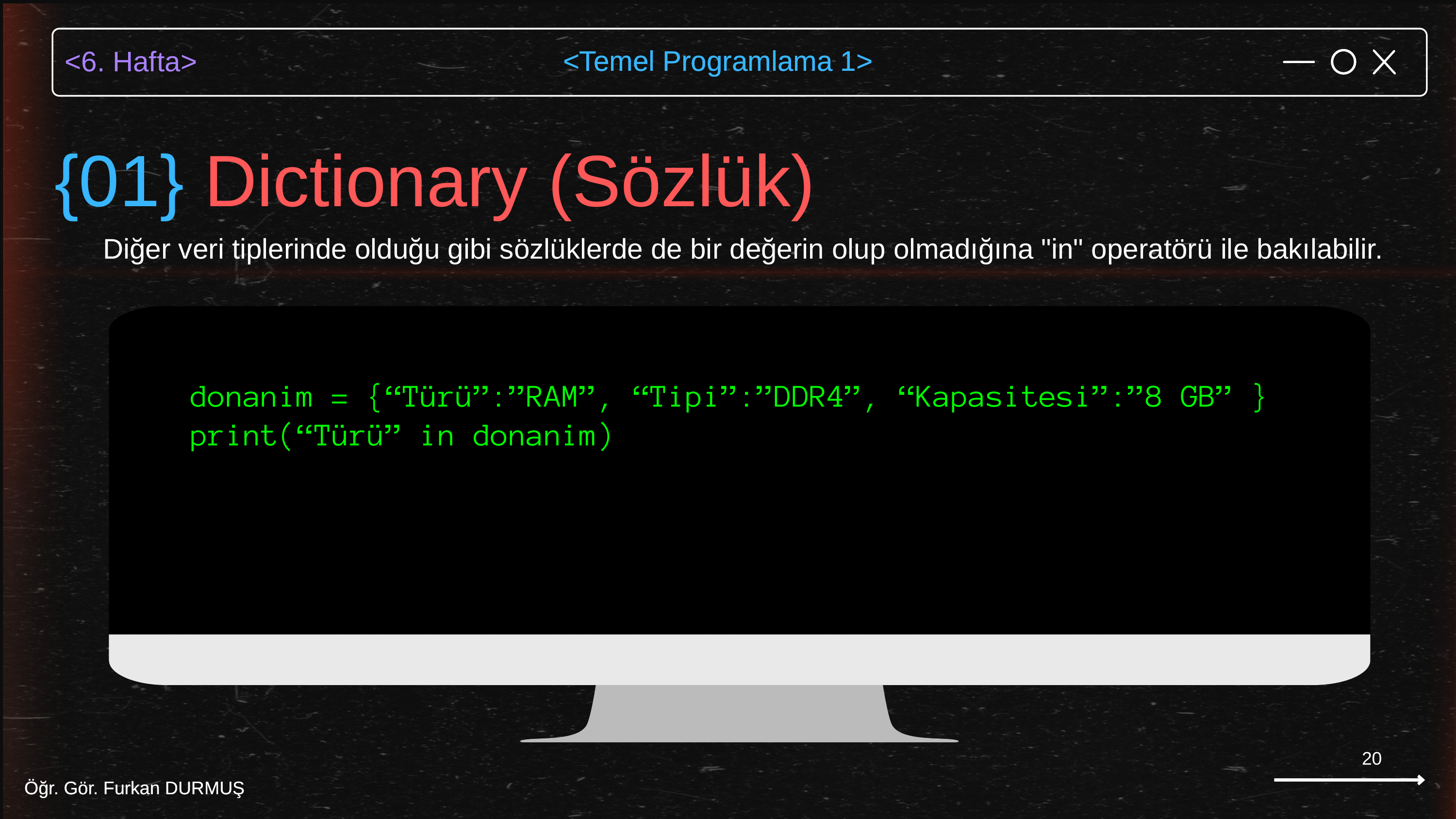

<Temel Programlama 1>

Öğr. Gör. Furkan DURMUŞ
{01} Dictionary (Sözlük)
Diğer veri tiplerinde olduğu gibi sözlüklerde de bir değerin olup olmadığına "in" operatörü ile bakılabilir.

donanim = {“Türü”:”RAM”, “Tipi”:”DDR4”, “Kapasitesi”:”8 GB” }
print(“Türü” in donanim)

20